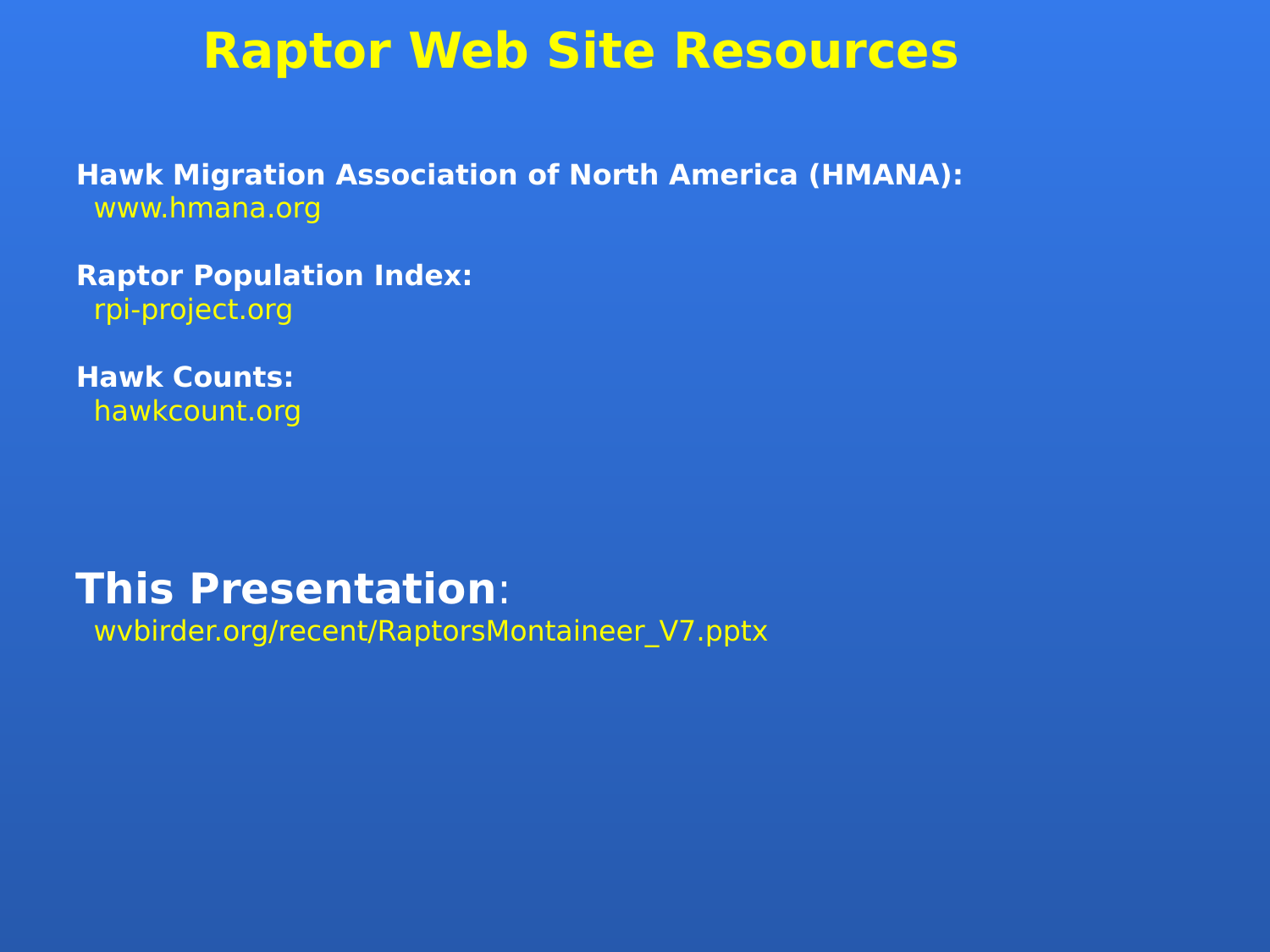

Raptor Web Site Resources

Hawk Migration Association of North America (HMANA):
  www.hmana.org

Raptor Population Index:
  rpi-project.org

Hawk Counts:
  hawkcount.org

This Presentation:
  wvbirder.org/recent/RaptorsMontaineer_V7.pptx